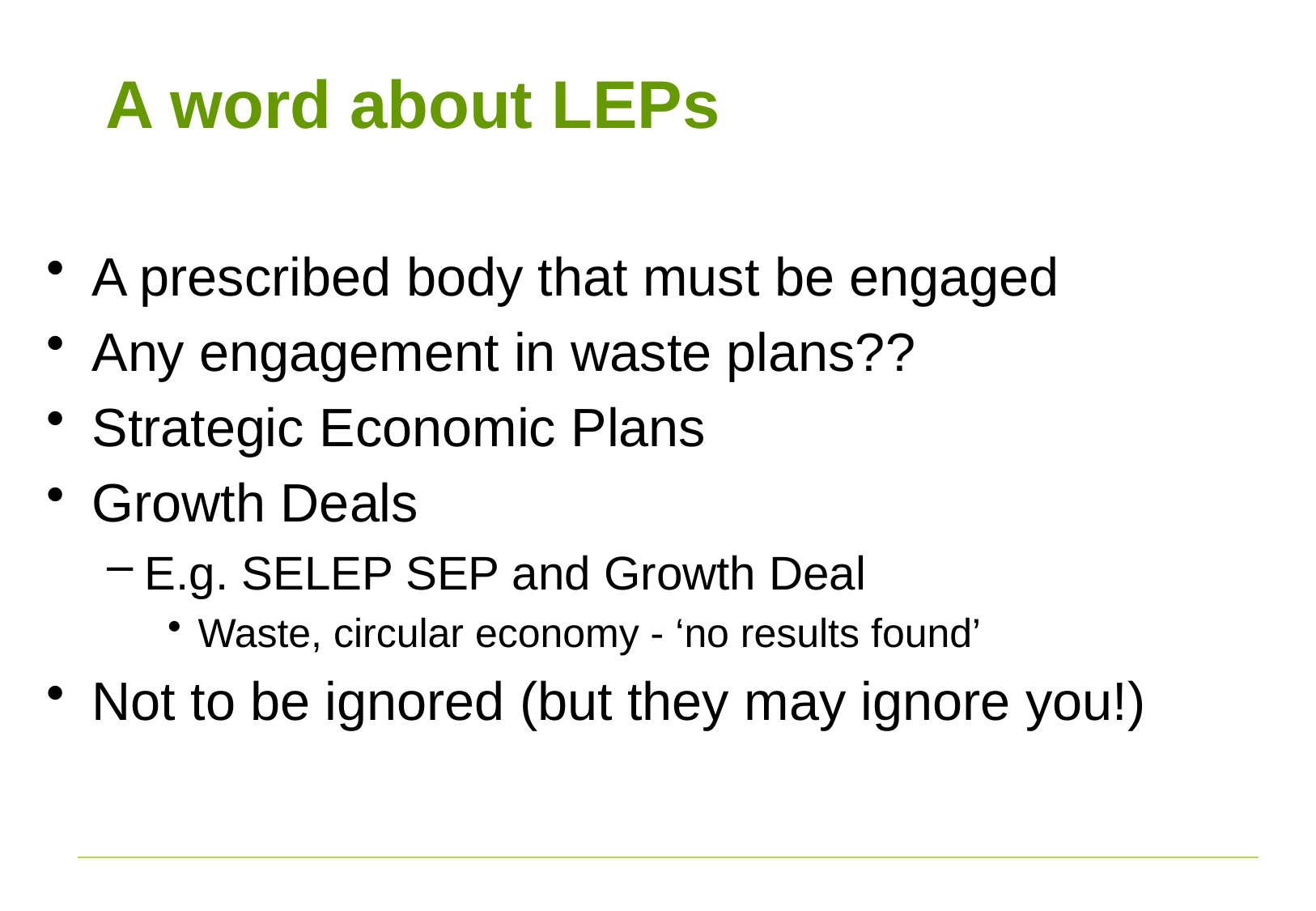

# A word about LEPs
A prescribed body that must be engaged
Any engagement in waste plans??
Strategic Economic Plans
Growth Deals
E.g. SELEP SEP and Growth Deal
Waste, circular economy - ‘no results found’
Not to be ignored (but they may ignore you!)